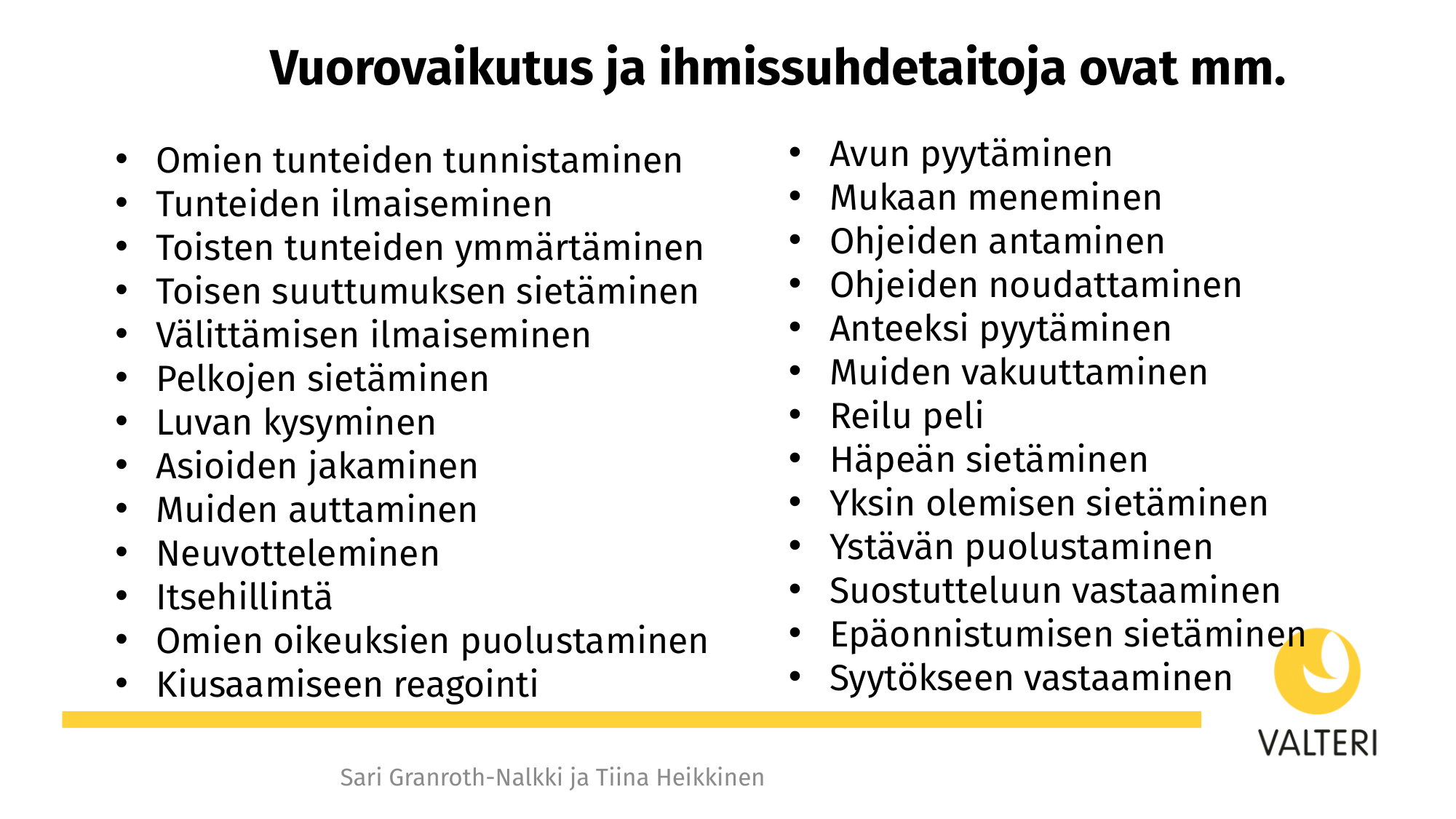

# Vuorovaikutus ja ihmissuhdetaitoja ovat mm.
Avun pyytäminen
Mukaan meneminen
Ohjeiden antaminen
Ohjeiden noudattaminen
Anteeksi pyytäminen
Muiden vakuuttaminen
Reilu peli
Häpeän sietäminen
Yksin olemisen sietäminen
Ystävän puolustaminen
Suostutteluun vastaaminen
Epäonnistumisen sietäminen
Syytökseen vastaaminen

Omien tunteiden tunnistaminen
Tunteiden ilmaiseminen
Toisten tunteiden ymmärtäminen
Toisen suuttumuksen sietäminen
Välittämisen ilmaiseminen
Pelkojen sietäminen
Luvan kysyminen
Asioiden jakaminen
Muiden auttaminen
Neuvotteleminen
Itsehillintä
Omien oikeuksien puolustaminen
Kiusaamiseen reagointi

Sari Granroth-Nalkki ja Tiina Heikkinen